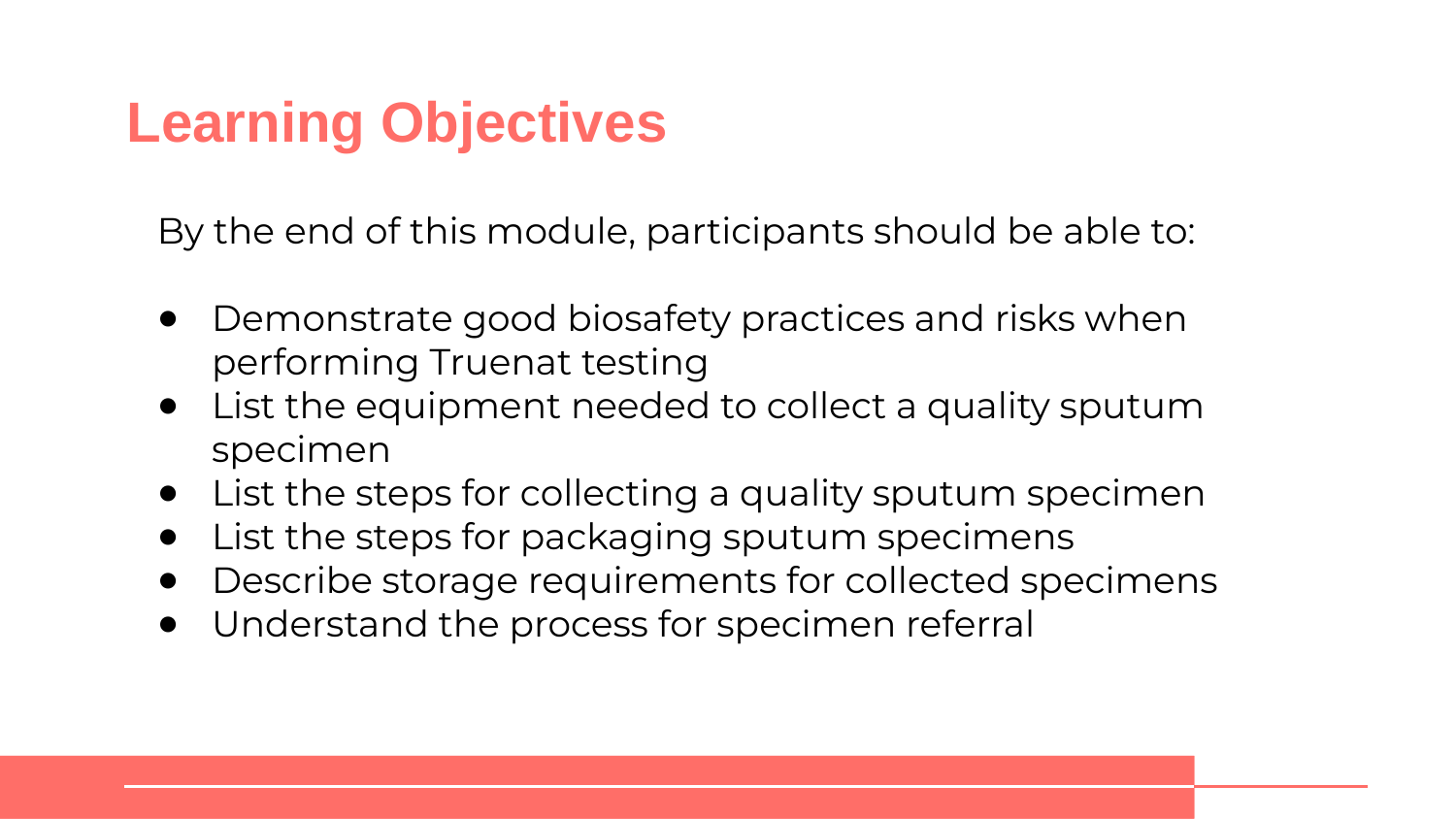

# Learning Objectives
By the end of this module, participants should be able to:

Demonstrate good biosafety practices and risks when performing Truenat testing
List the equipment needed to collect a quality sputum specimen
List the steps for collecting a quality sputum specimen
List the steps for packaging sputum specimens
Describe storage requirements for collected specimens
Understand the process for specimen referral